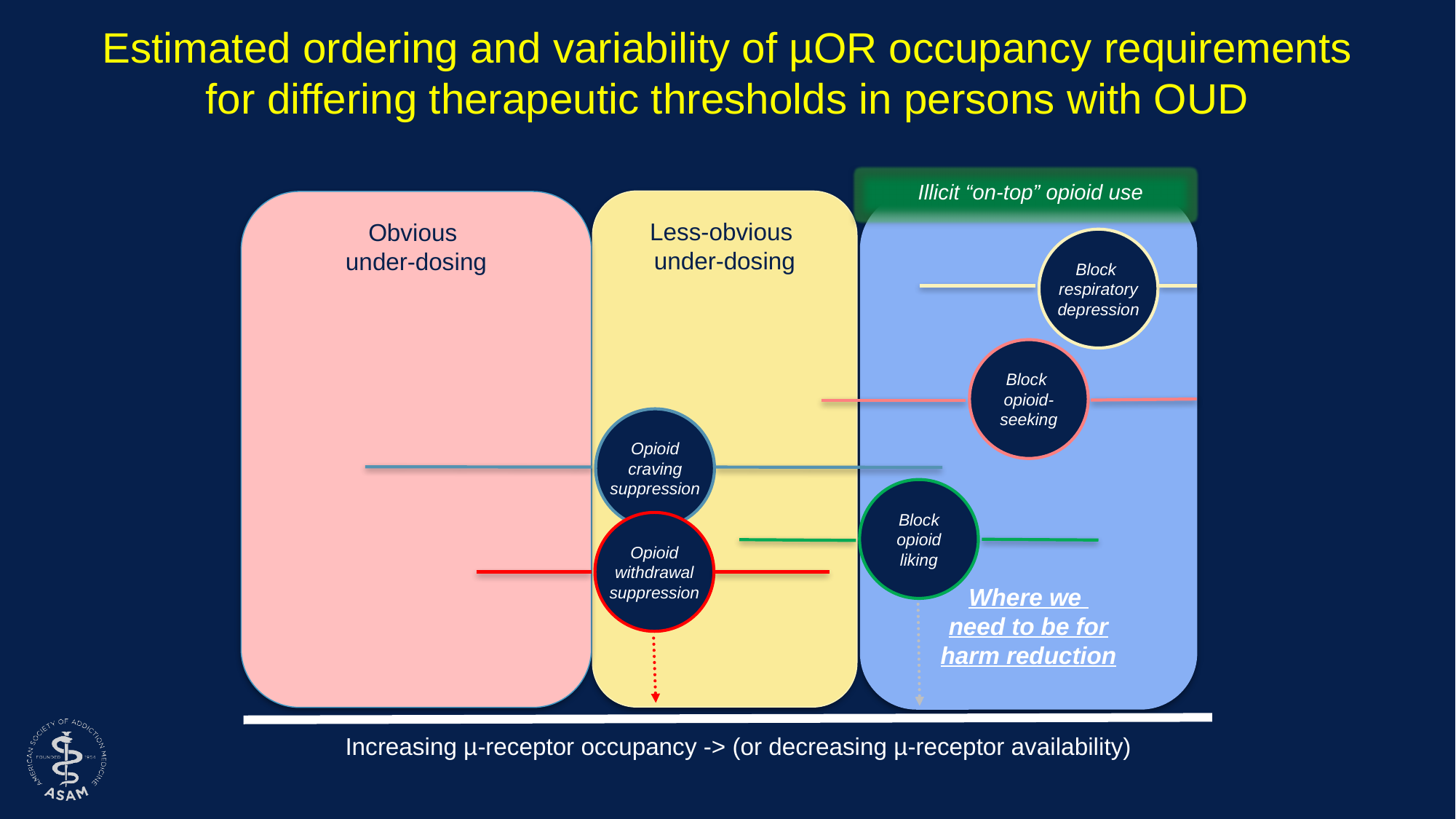

Estimated ordering and variability of µOR occupancy requirements for differing therapeutic thresholds in persons with OUD

Illicit “on-top” opioid use
Less-obvious
under-dosing

Obvious
under-dosing

Where we
need to be for
harm reduction
Block
respiratory
depression
Block
opioid-
seeking
Opioid
craving
suppression
Block
opioid
liking

Opioid
withdrawal
suppression

Increasing µ-receptor occupancy -> (or decreasing µ-receptor availability)